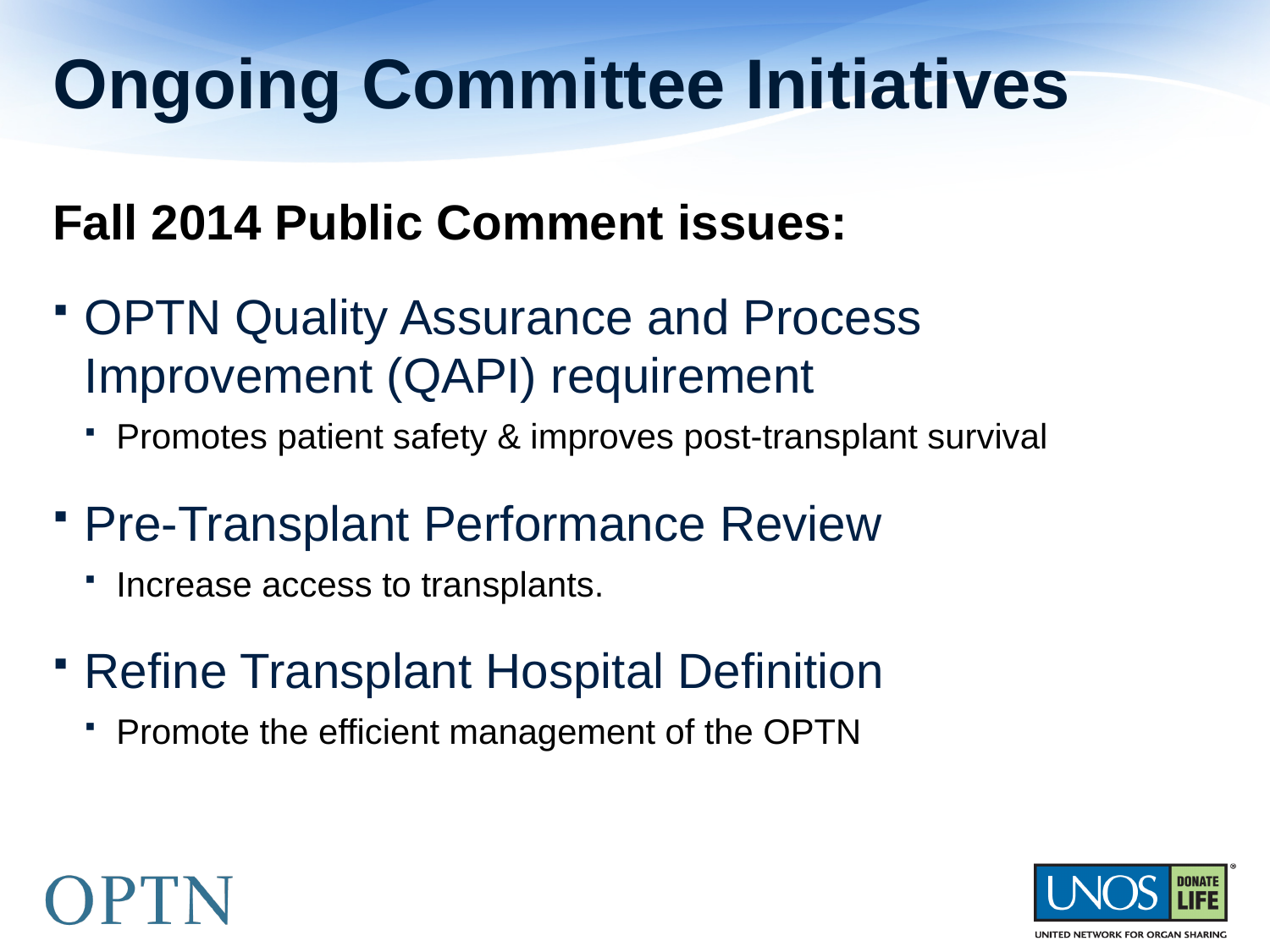

# Ongoing Committee Initiatives
Fall 2014 Public Comment issues:
OPTN Quality Assurance and Process Improvement (QAPI) requirement
Promotes patient safety & improves post-transplant survival
Pre-Transplant Performance Review
Increase access to transplants.
Refine Transplant Hospital Definition
Promote the efficient management of the OPTN